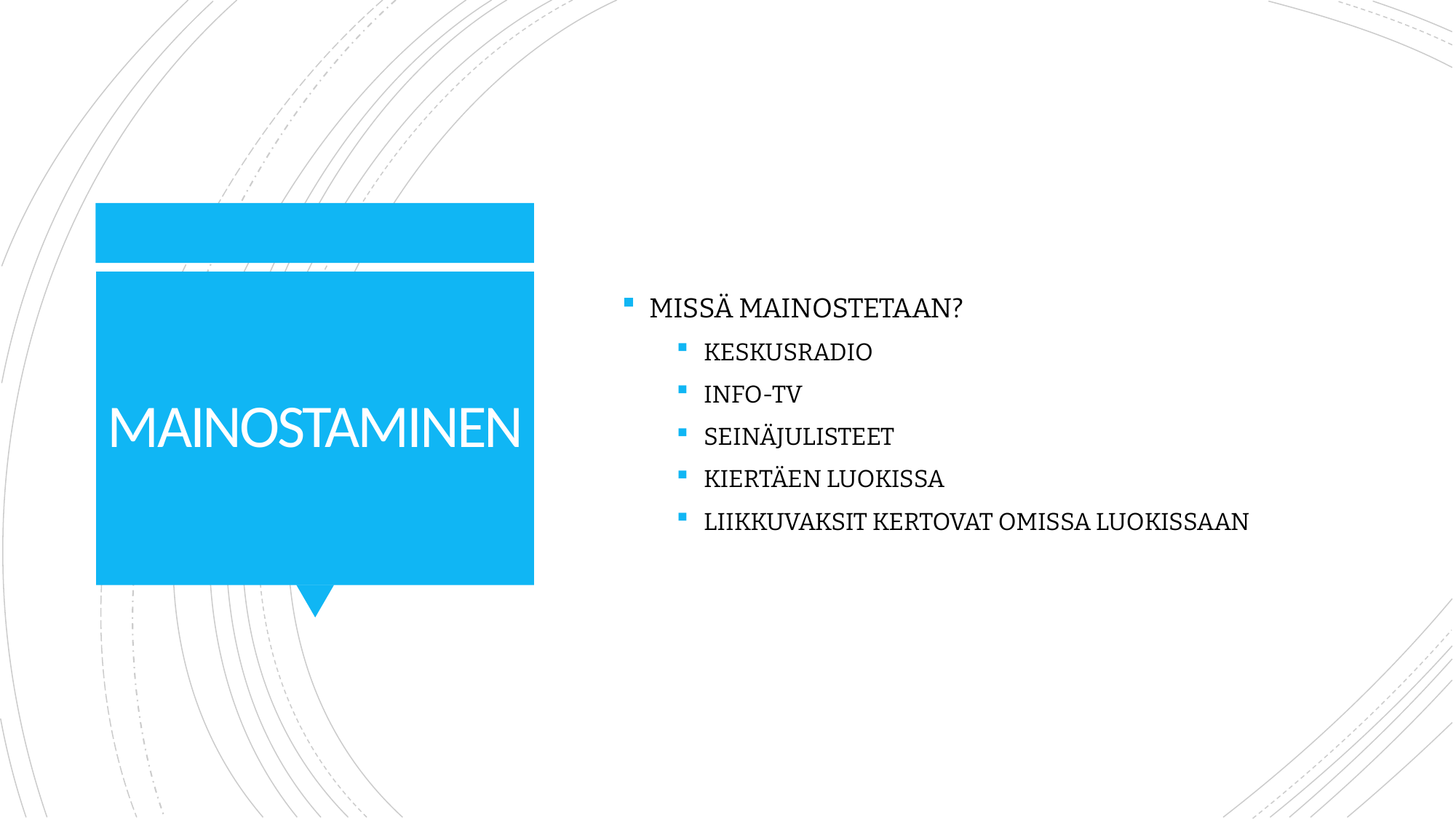

MISSÄ MAINOSTETAAN?
KESKUSRADIO
INFO-TV
SEINÄJULISTEET
KIERTÄEN LUOKISSA
LIIKKUVAKSIT KERTOVAT OMISSA LUOKISSAAN
# MAINOSTAMINEN